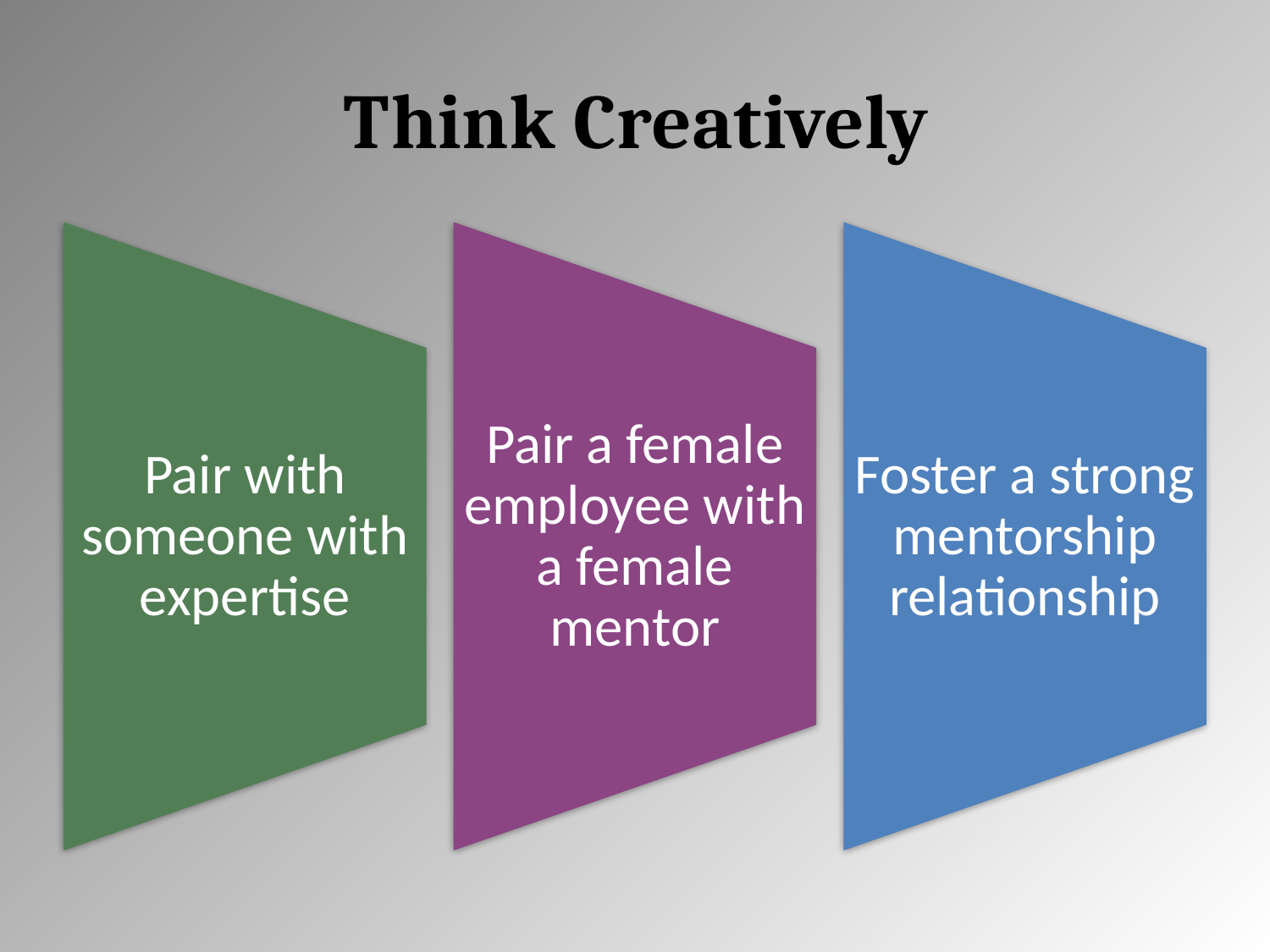

# Think Creatively
Pair with someone with expertise
Pair a female employee with a female mentor
Foster a strong mentorship relationship